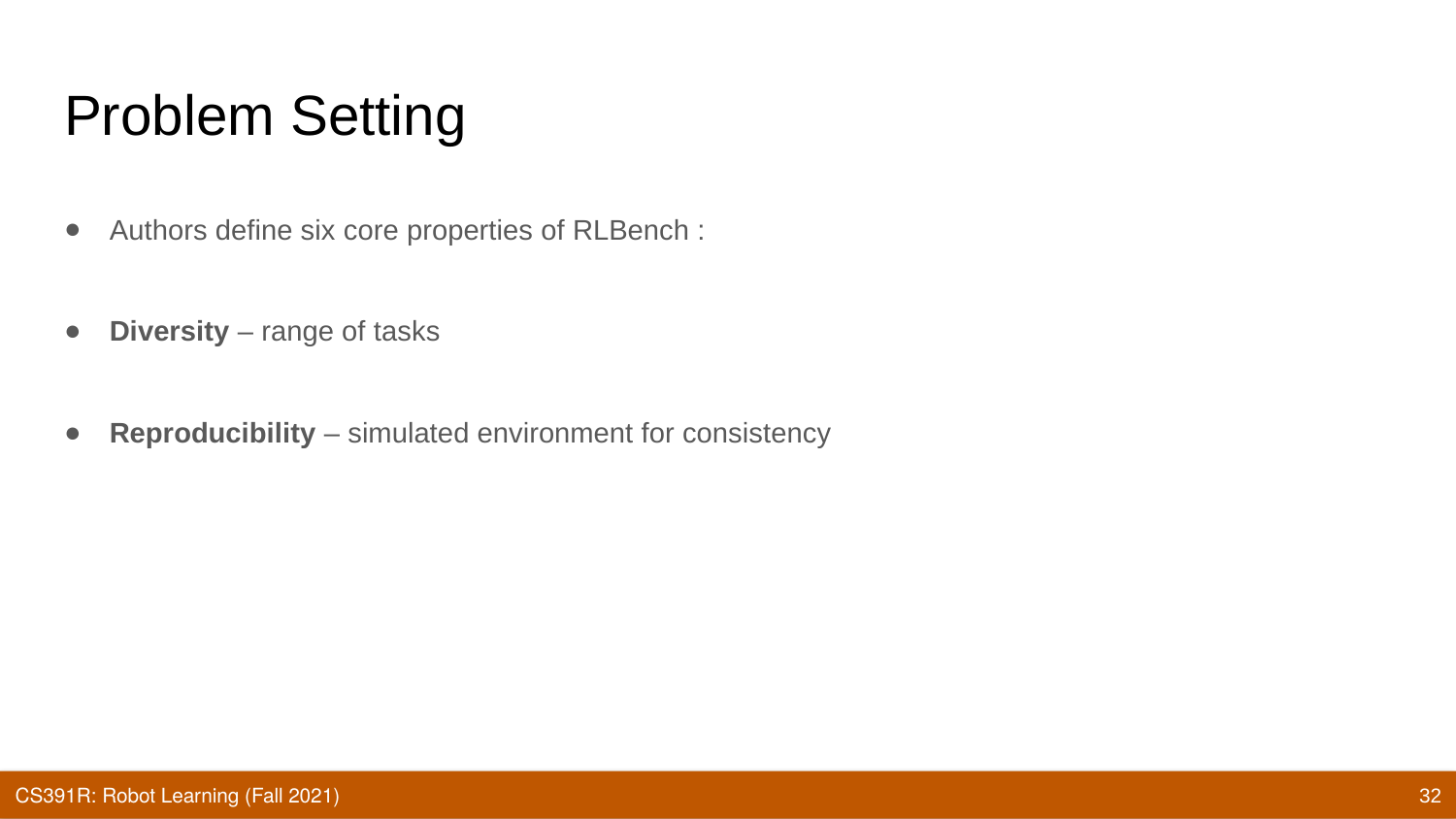

# Problem Setting
Authors define six core properties of RLBench :

Diversity – range of tasks

Reproducibility – simulated environment for consistency

32